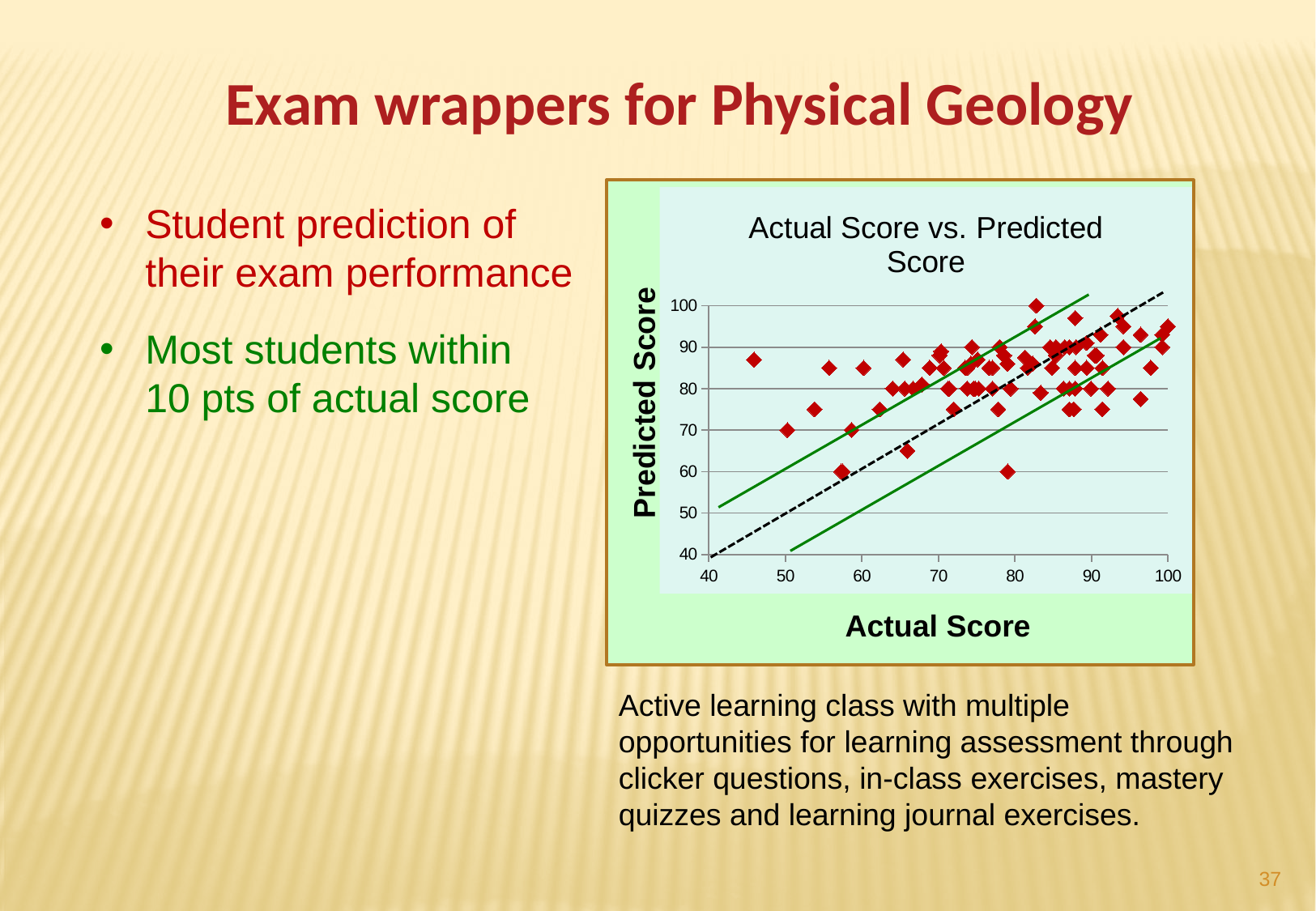

Exam wrappers for Physical Geology

### Chart: Actual Score vs. Predicted Score

| Category | Predicted |
|---|---|
Predicted Score
Actual Score
Student prediction of their exam performance
Most students within 10 pts of actual score
Active learning class with multiple opportunities for learning assessment through clicker questions, in-class exercises, mastery quizzes and learning journal exercises.
37